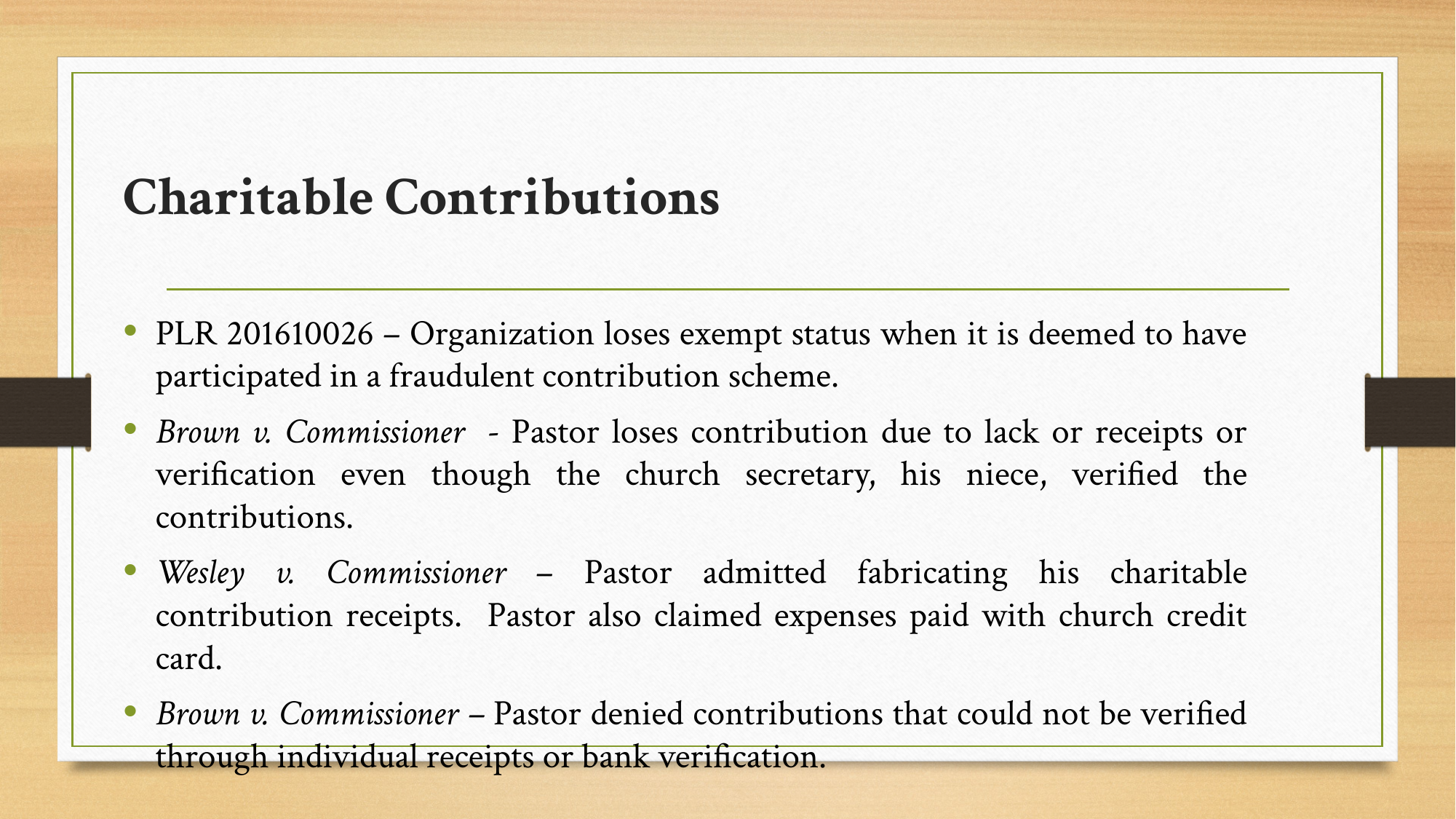

# Charitable Contributions
PLR 201610026 – Organization loses exempt status when it is deemed to have participated in a fraudulent contribution scheme.
Brown v. Commissioner  - Pastor loses contribution due to lack or receipts or verification even though the church secretary, his niece, verified the contributions.
Wesley v. Commissioner – Pastor admitted fabricating his charitable contribution receipts.  Pastor also claimed expenses paid with church credit card.
Brown v. Commissioner – Pastor denied contributions that could not be verified through individual receipts or bank verification.